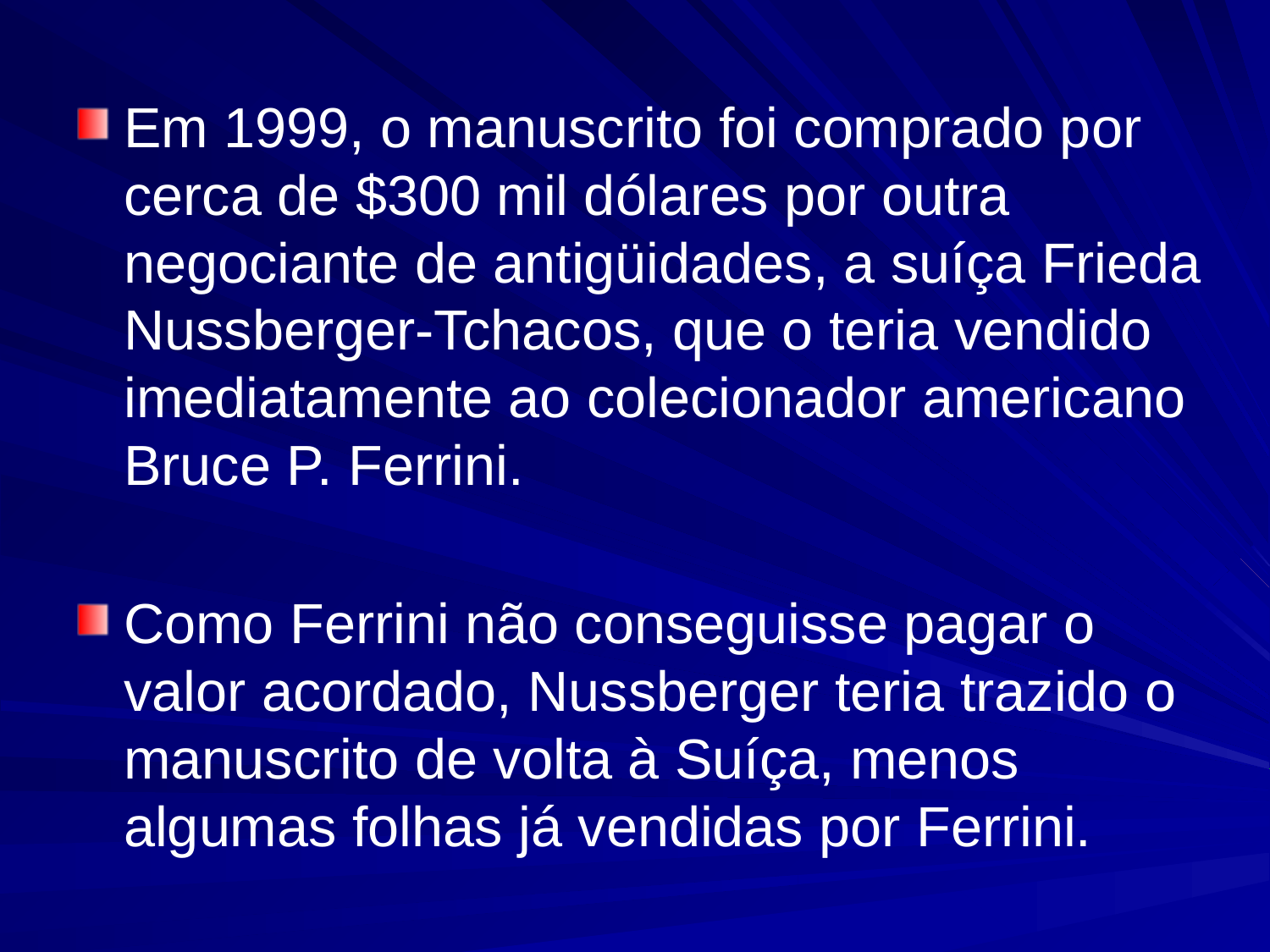

Em 1999, o manuscrito foi comprado por cerca de $300 mil dólares por outra negociante de antigüidades, a suíça Frieda Nussberger-Tchacos, que o teria vendido imediatamente ao colecionador americano Bruce P. Ferrini.

Como Ferrini não conseguisse pagar o valor acordado, Nussberger teria trazido o manuscrito de volta à Suíça, menos algumas folhas já vendidas por Ferrini.